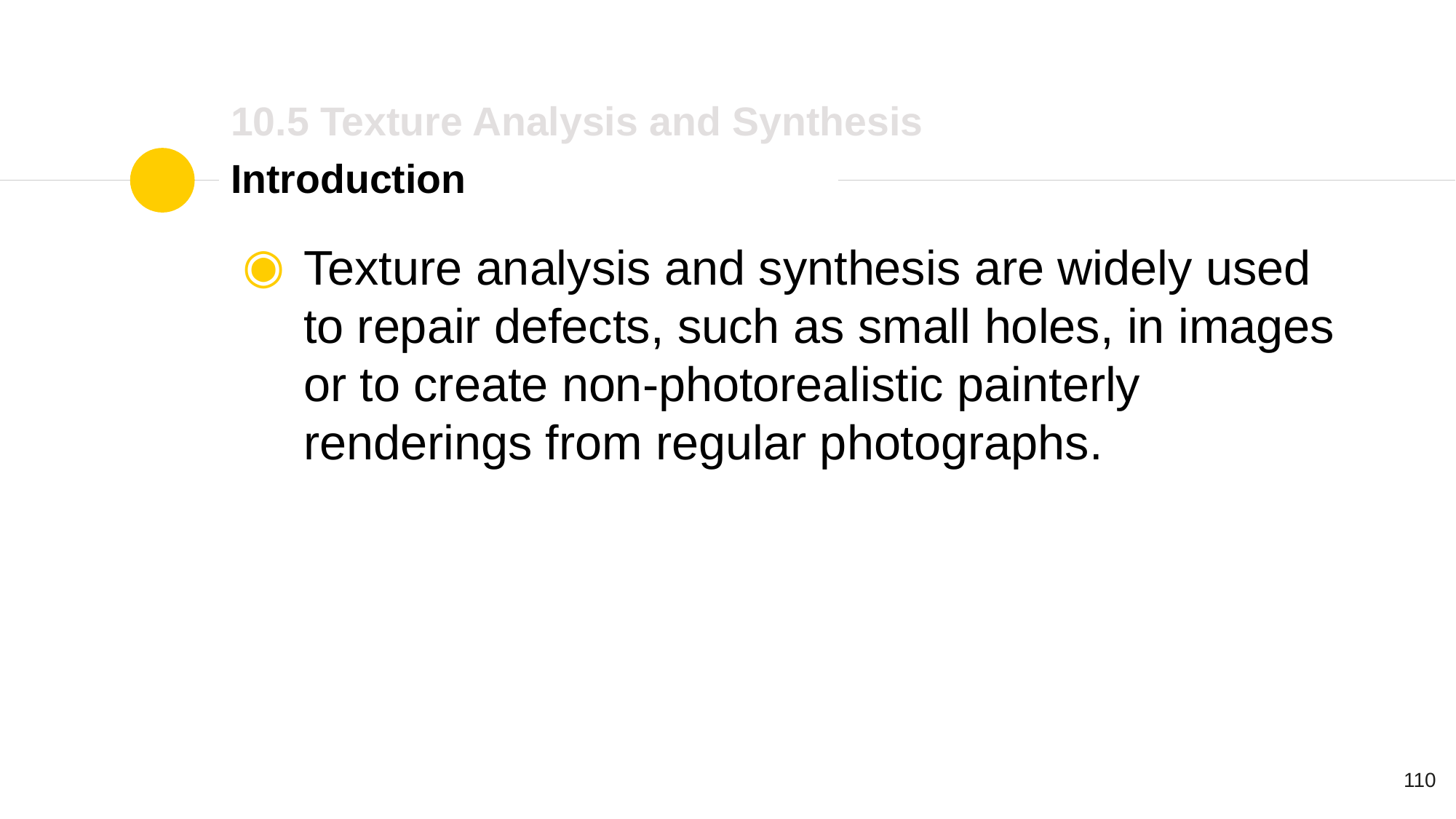

10.5 Texture Analysis and Synthesis
# Introduction
Texture analysis and synthesis are widely used to repair defects, such as small holes, in images or to create non-photorealistic painterly renderings from regular photographs.

110